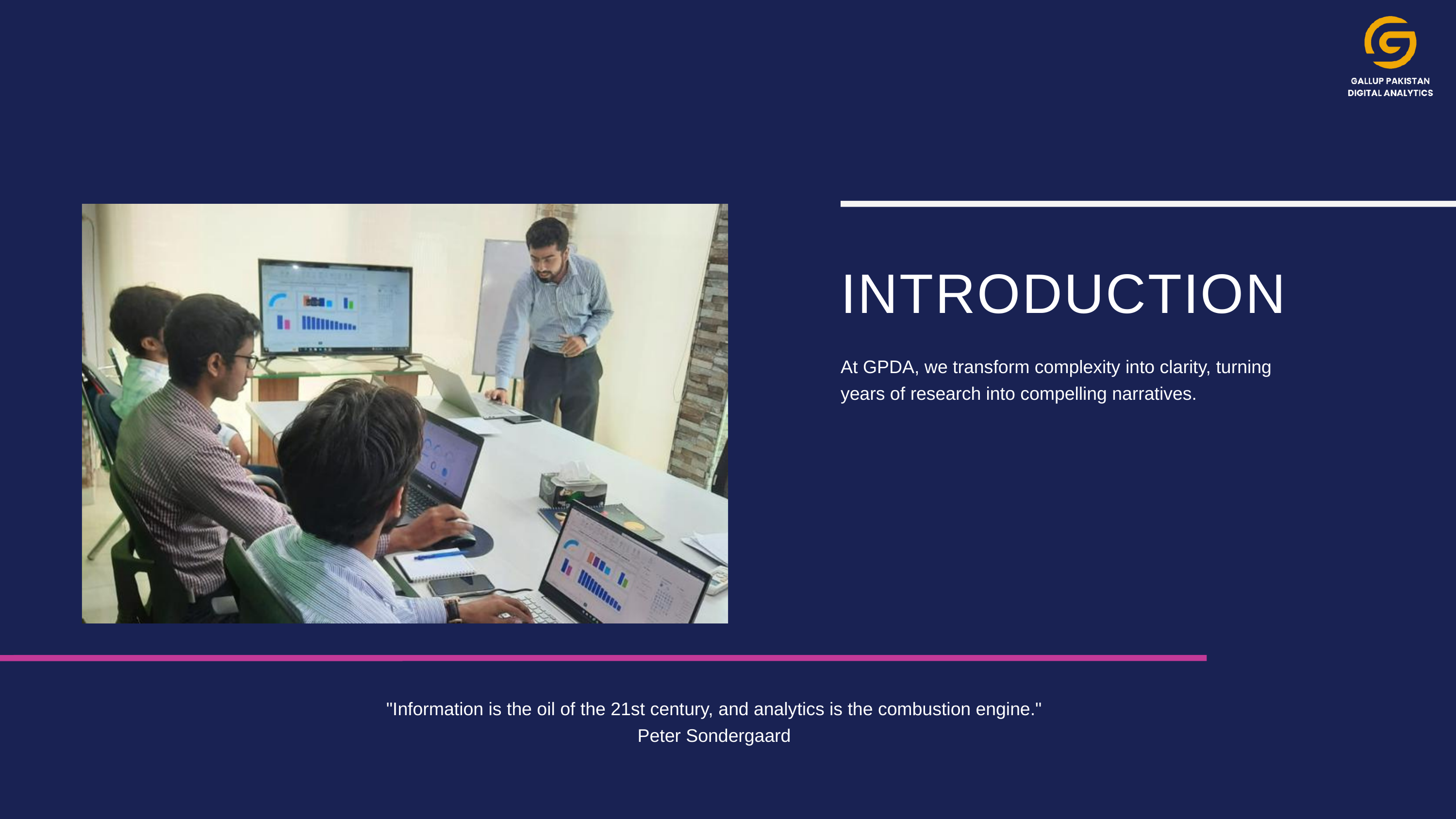

INTRODUCTION
At GPDA, we transform complexity into clarity, turning years of research into compelling narratives.

"Information is the oil of the 21st century, and analytics is the combustion engine."
Peter Sondergaard